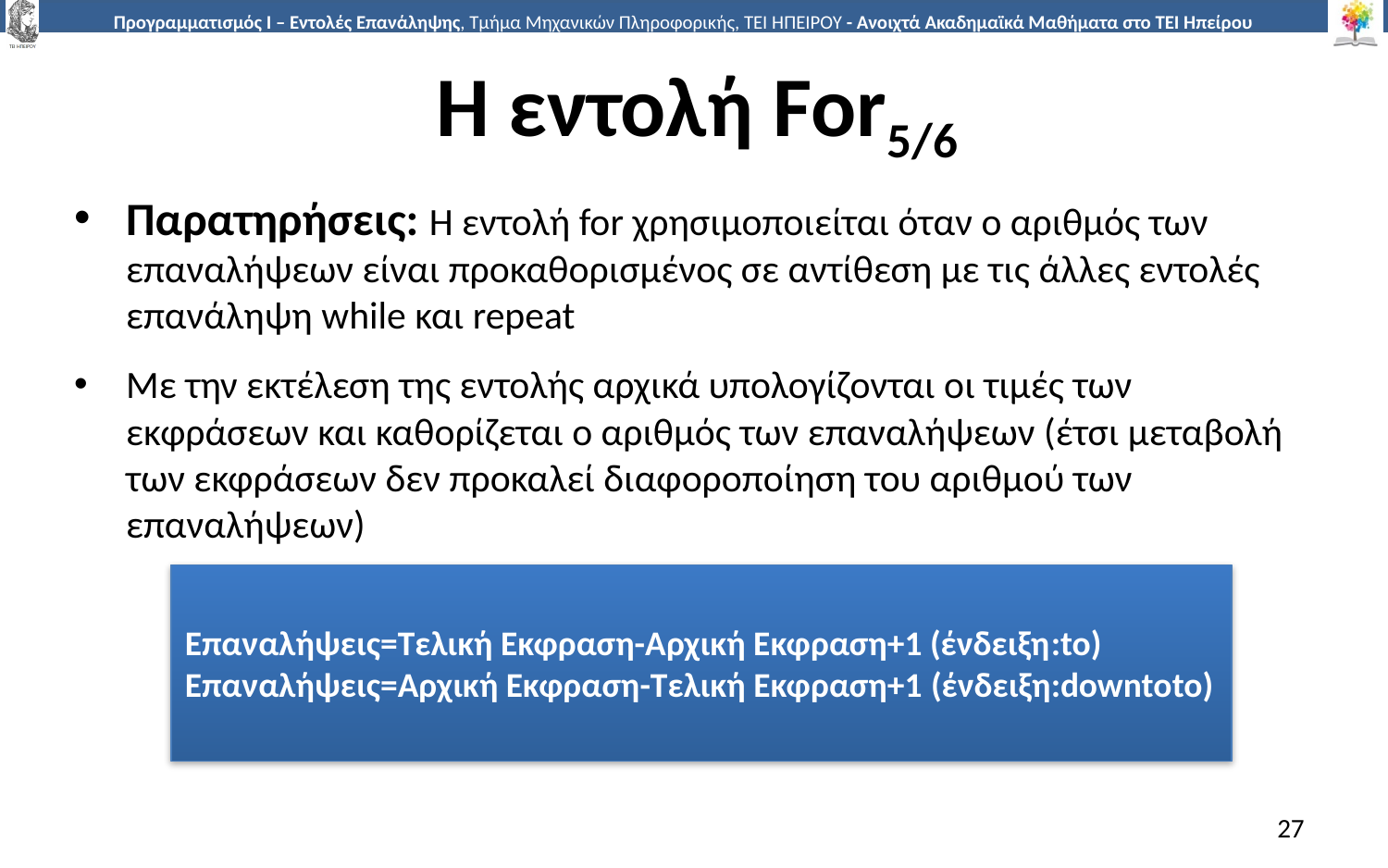

# Η εντολή For5/6
Παρατηρήσεις: Η εντολή for χρησιμοποιείται όταν ο αριθμός των επαναλήψεων είναι προκαθορισμένος σε αντίθεση με τις άλλες εντολές επανάληψη while και repeat
Mε την εκτέλεση της εντολής αρχικά υπολογίζονται οι τιμές των εκφράσεων και καθορίζεται ο αριθμός των επαναλήψεων (έτσι μεταβολή των εκφράσεων δεν προκαλεί διαφοροποίηση του αριθμού των επαναλήψεων)

Επαναλήψεις=Τελική Εκφραση-Αρχική Εκφραση+1 (ένδειξη:to)
Επαναλήψεις=Αρχική Εκφραση-Τελική Εκφραση+1 (ένδειξη:downtoto)
27